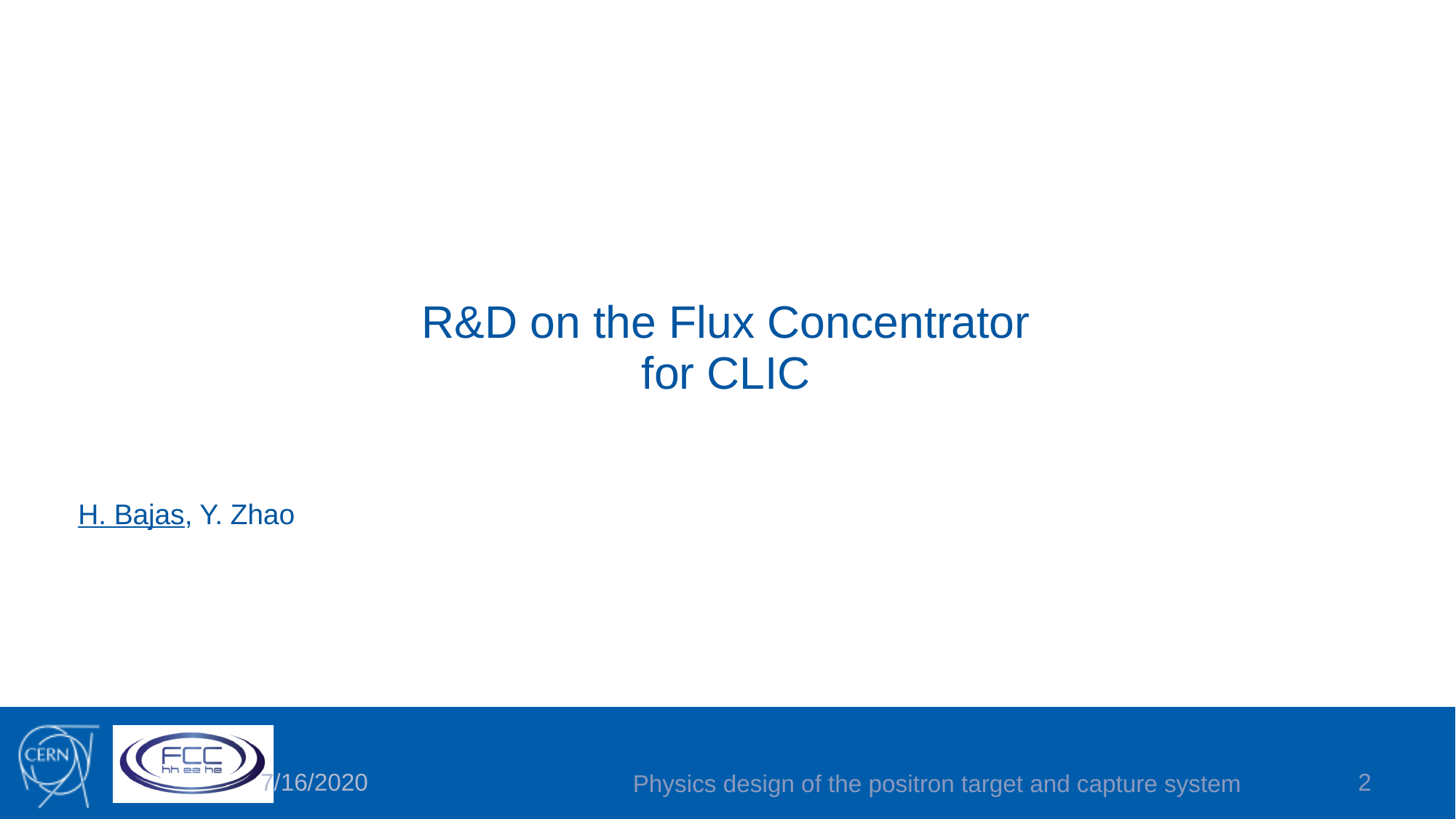

# R&D on the Flux Concentrator for CLIC
H. Bajas, Y. Zhao
2
7/16/2020
Physics design of the positron target and capture system